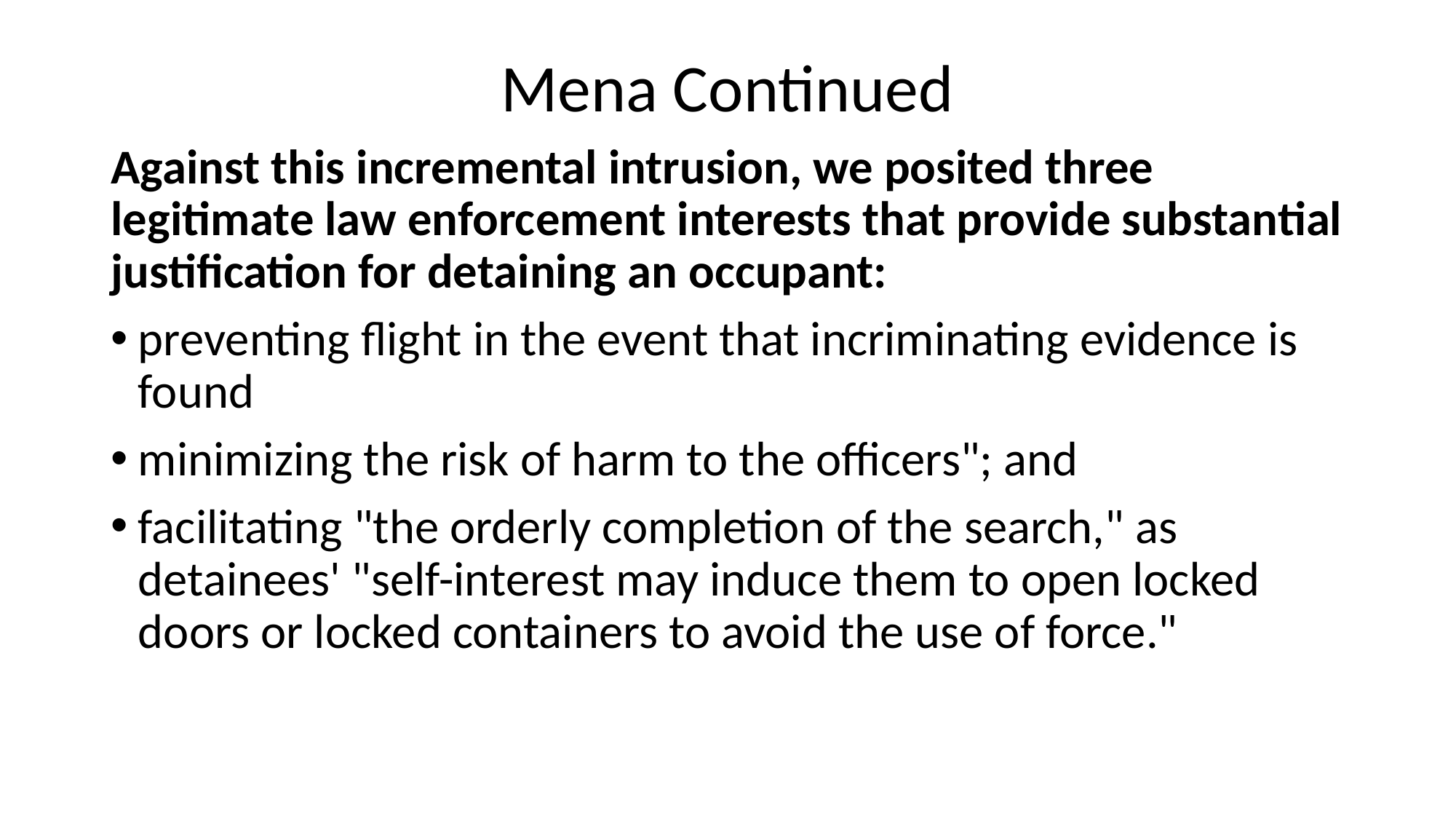

# Mena Continued
Against this incremental intrusion, we posited three legitimate law enforcement interests that provide substantial justification for detaining an occupant:
preventing flight in the event that incriminating evidence is found
minimizing the risk of harm to the officers"; and
facilitating "the orderly completion of the search," as detainees' "self-interest may induce them to open locked doors or locked containers to avoid the use of force."